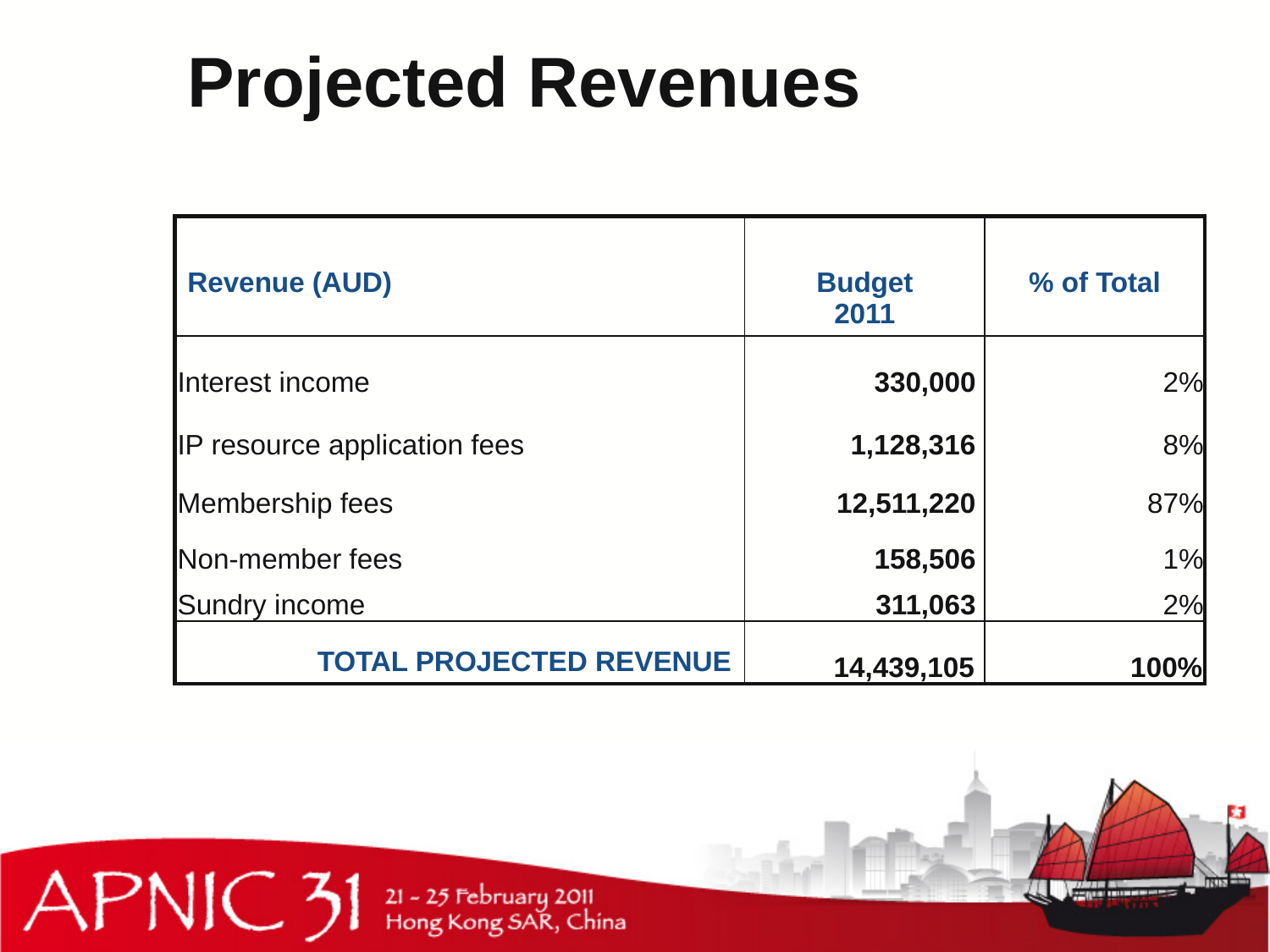

Projected Revenues
| Revenue (AUD) | Budget 2011 | % of Total |
| --- | --- | --- |
| Interest income | 330,000 | 2% |
| IP resource application fees | 1,128,316 | 8% |
| Membership fees | 12,511,220 | 87% |
| Non-member fees | 158,506 | 1% |
| Sundry income | 311,063 | 2% |
| TOTAL PROJECTED REVENUE | 14,439,105 | 100% |